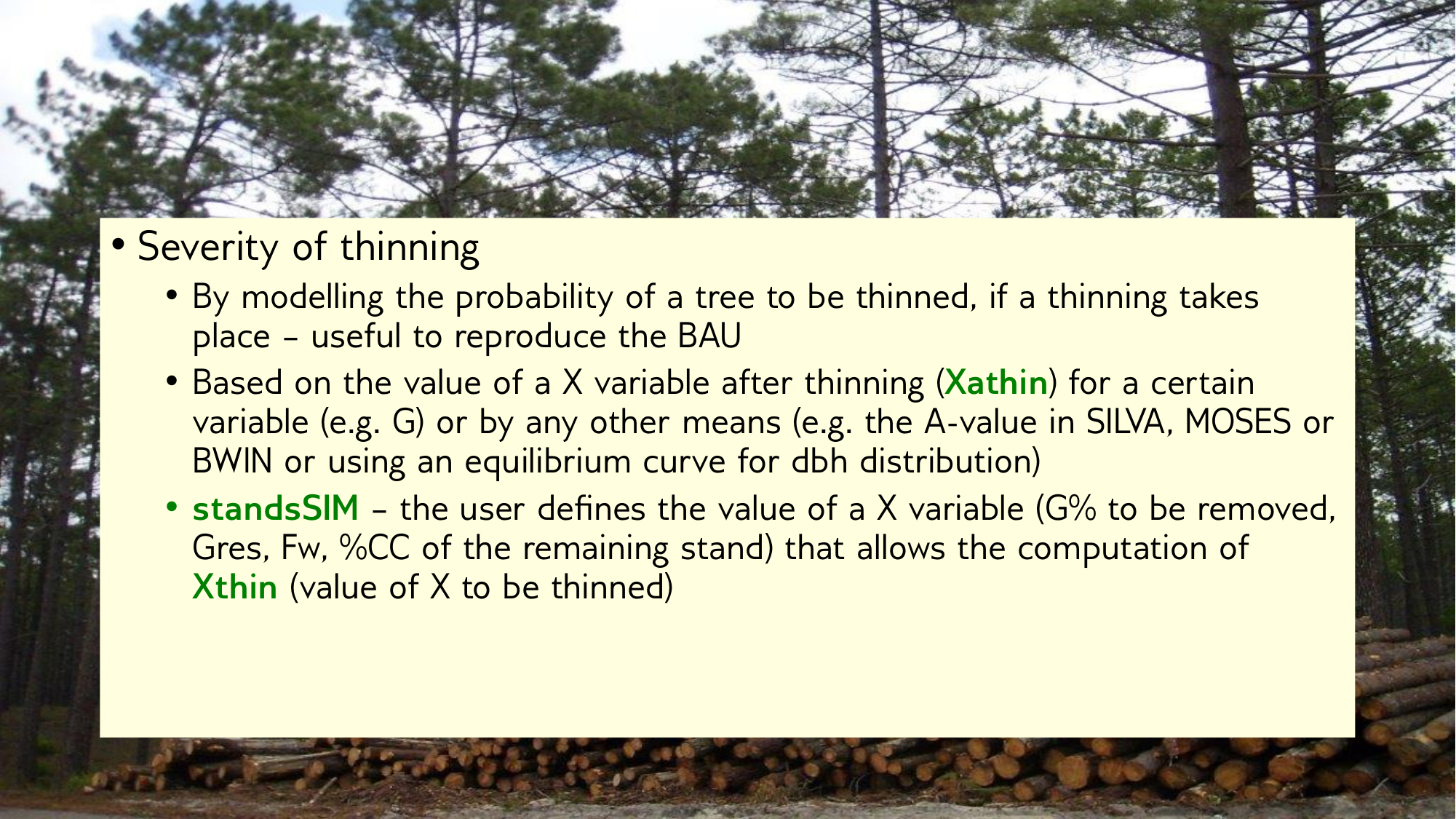

Severity of thinning
By modelling the probability of a tree to be thinned, if a thinning takes place – useful to reproduce the BAU
Based on the value of a X variable after thinning (Xathin) for a certain variable (e.g. G) or by any other means (e.g. the A-value in SILVA, MOSES or BWIN or using an equilibrium curve for dbh distribution)
standsSIM – the user defines the value of a X variable (G% to be removed, Gres, Fw, %CC of the remaining stand) that allows the computation of Xthin (value of X to be thinned)